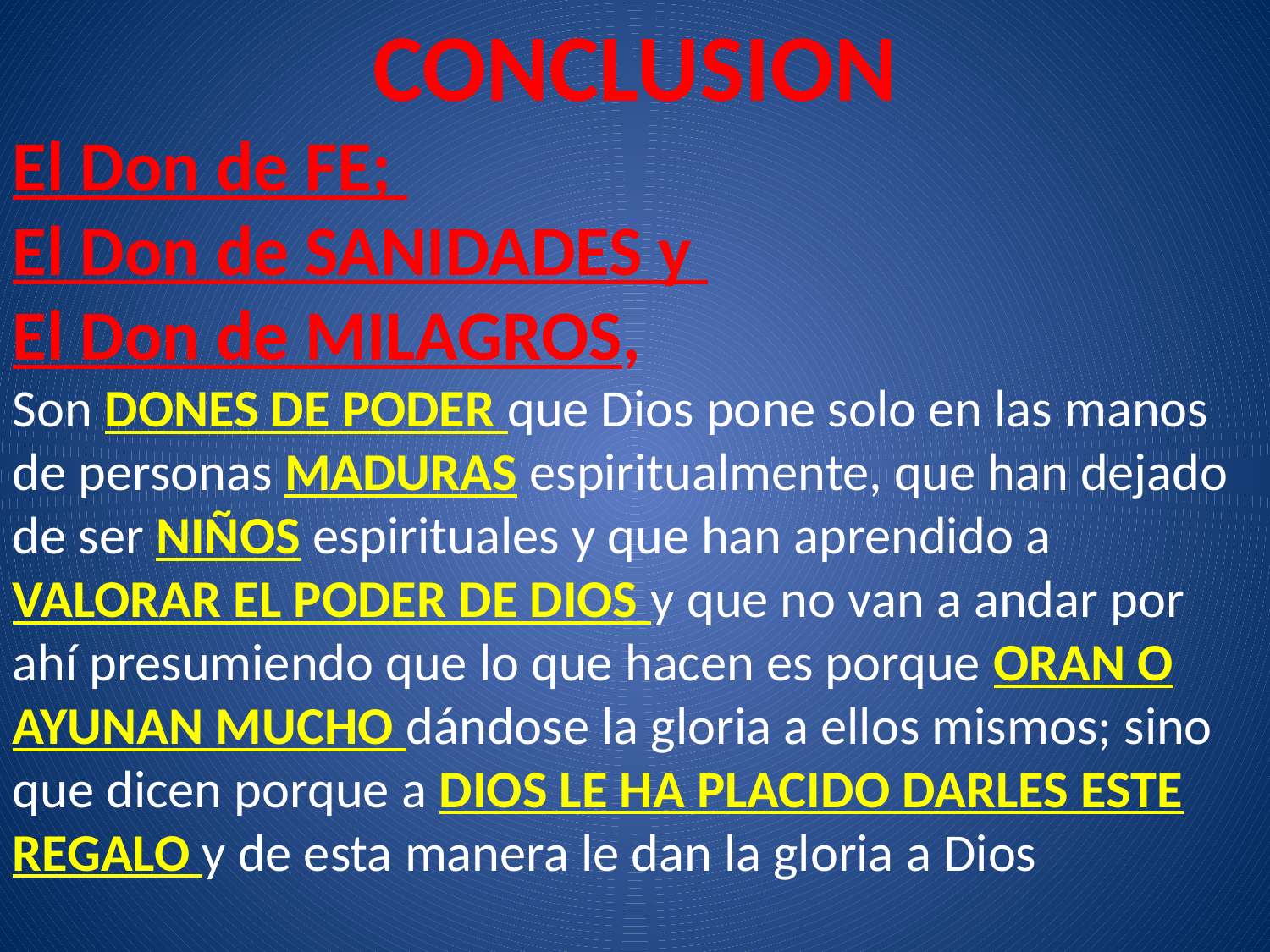

CONCLUSION
El Don de FE;
El Don de SANIDADES y
El Don de MILAGROS,
Son DONES DE PODER que Dios pone solo en las manos de personas MADURAS espiritualmente, que han dejado de ser NIÑOS espirituales y que han aprendido a  VALORAR EL PODER DE DIOS y que no van a andar por ahí presumiendo que lo que hacen es porque ORAN O AYUNAN MUCHO dándose la gloria a ellos mismos; sino que dicen porque a DIOS LE HA PLACIDO DARLES ESTE REGALO y de esta manera le dan la gloria a Dios